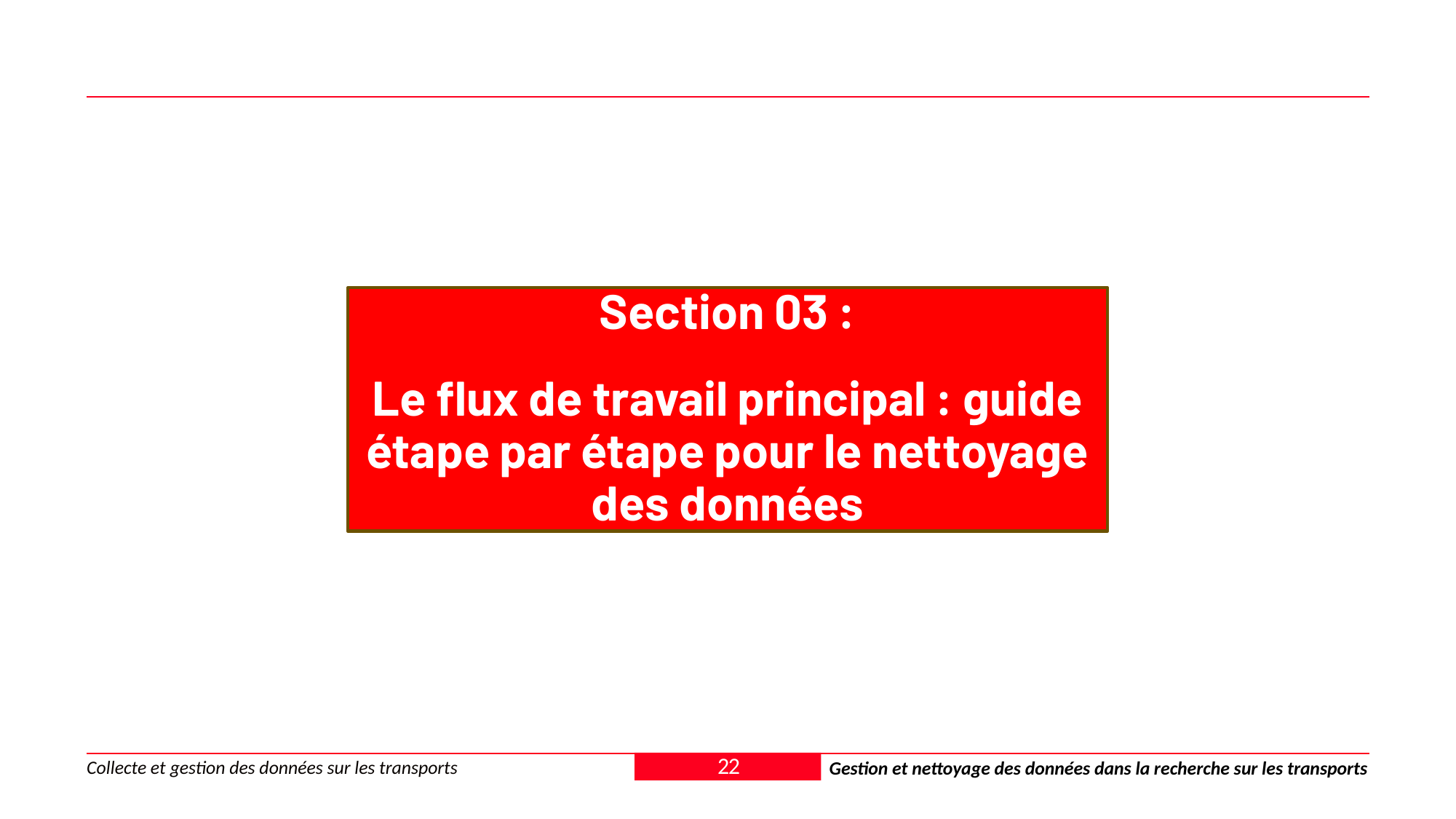

Section 03 :
Le flux de travail principal : guide étape par étape pour le nettoyage des données